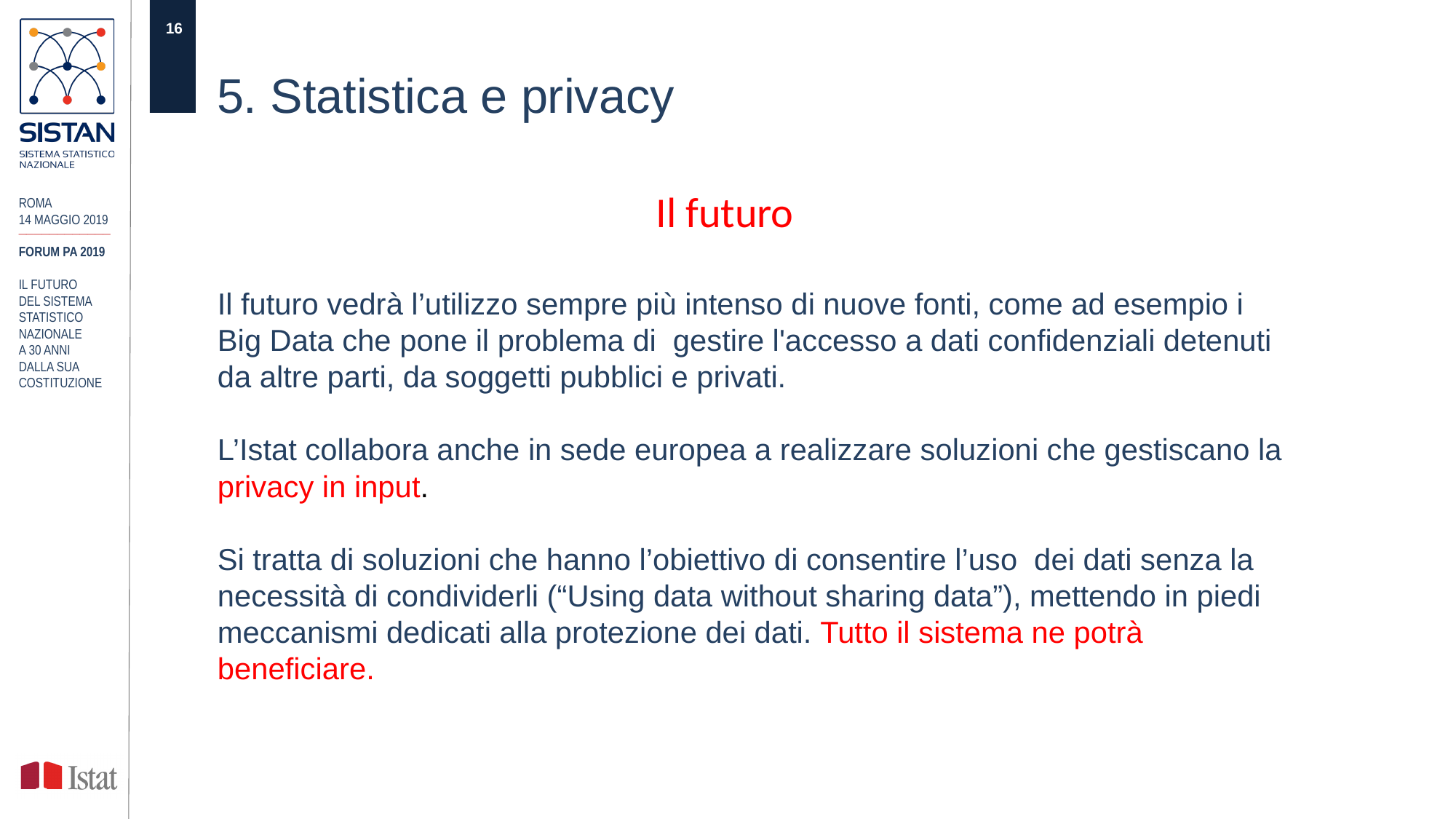

# 5. Statistica e privacy
Il futuro
ROMA
14 MAGGIO 2019
____________

FORUM PA 2019
IL FUTURO
DEL SISTEMA STATISTICO NAZIONALE
A 30 ANNI
DALLA SUA COSTITUZIONE

Il futuro vedrà l’utilizzo sempre più intenso di nuove fonti, come ad esempio i Big Data che pone il problema di  gestire l'accesso a dati confidenziali detenuti da altre parti, da soggetti pubblici e privati.

L’Istat collabora anche in sede europea a realizzare soluzioni che gestiscano la privacy in input.

Si tratta di soluzioni che hanno l’obiettivo di consentire l’uso  dei dati senza la necessità di condividerli (“Using data without sharing data”), mettendo in piedi meccanismi dedicati alla protezione dei dati. Tutto il sistema ne potrà beneficiare.